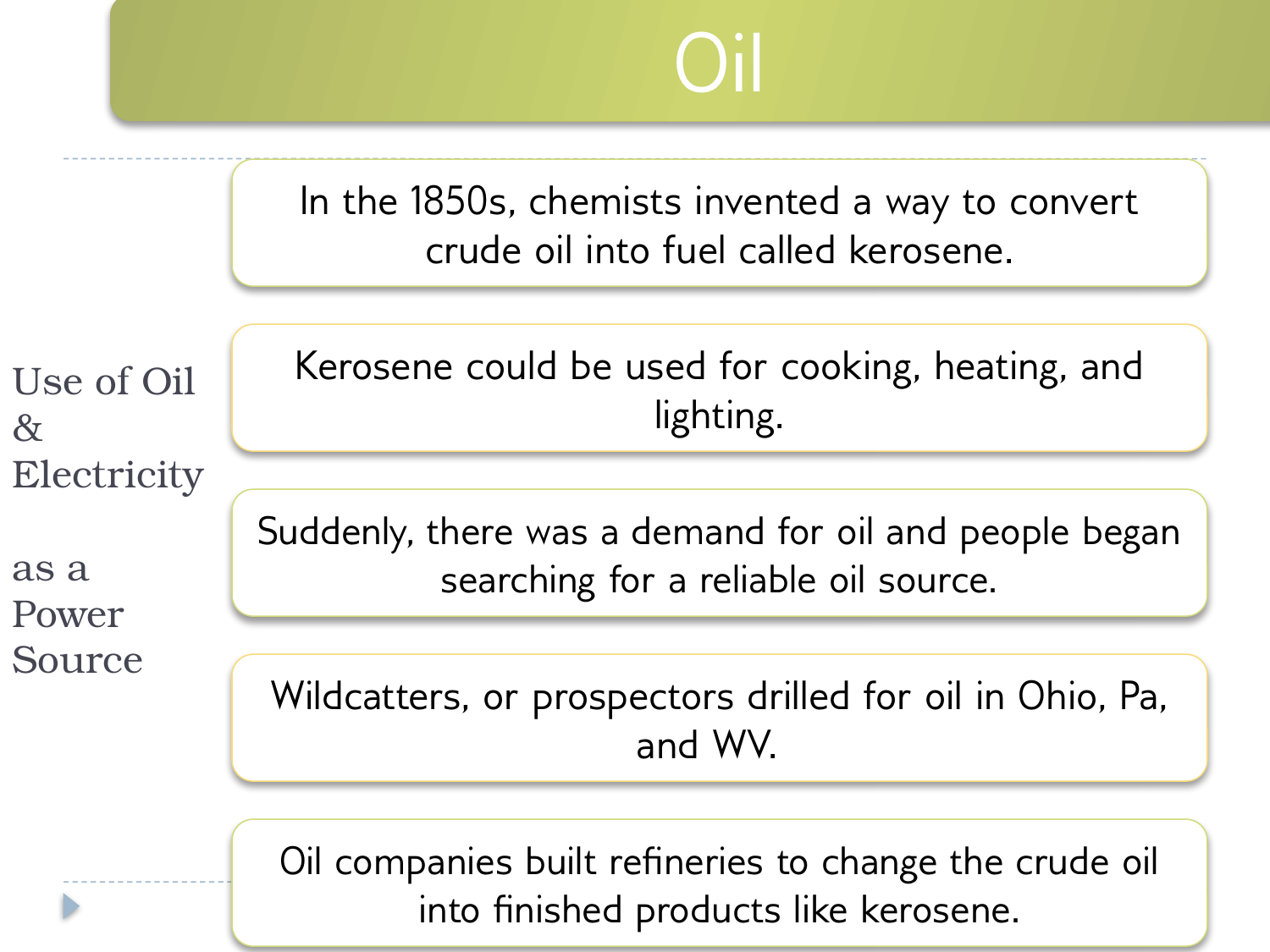

Oil
In the 1850s, chemists invented a way to convert crude oil into fuel called kerosene.
Kerosene could be used for cooking, heating, and lighting.
Electricity
Suddenly, there was a demand for oil and people began searching for a reliable oil source.
Wildcatters, or prospectors drilled for oil in Ohio, Pa, and WV.
Oil companies built refineries to change the crude oil into finished products like kerosene.
# Use of Oil & Electricity as a Power Source